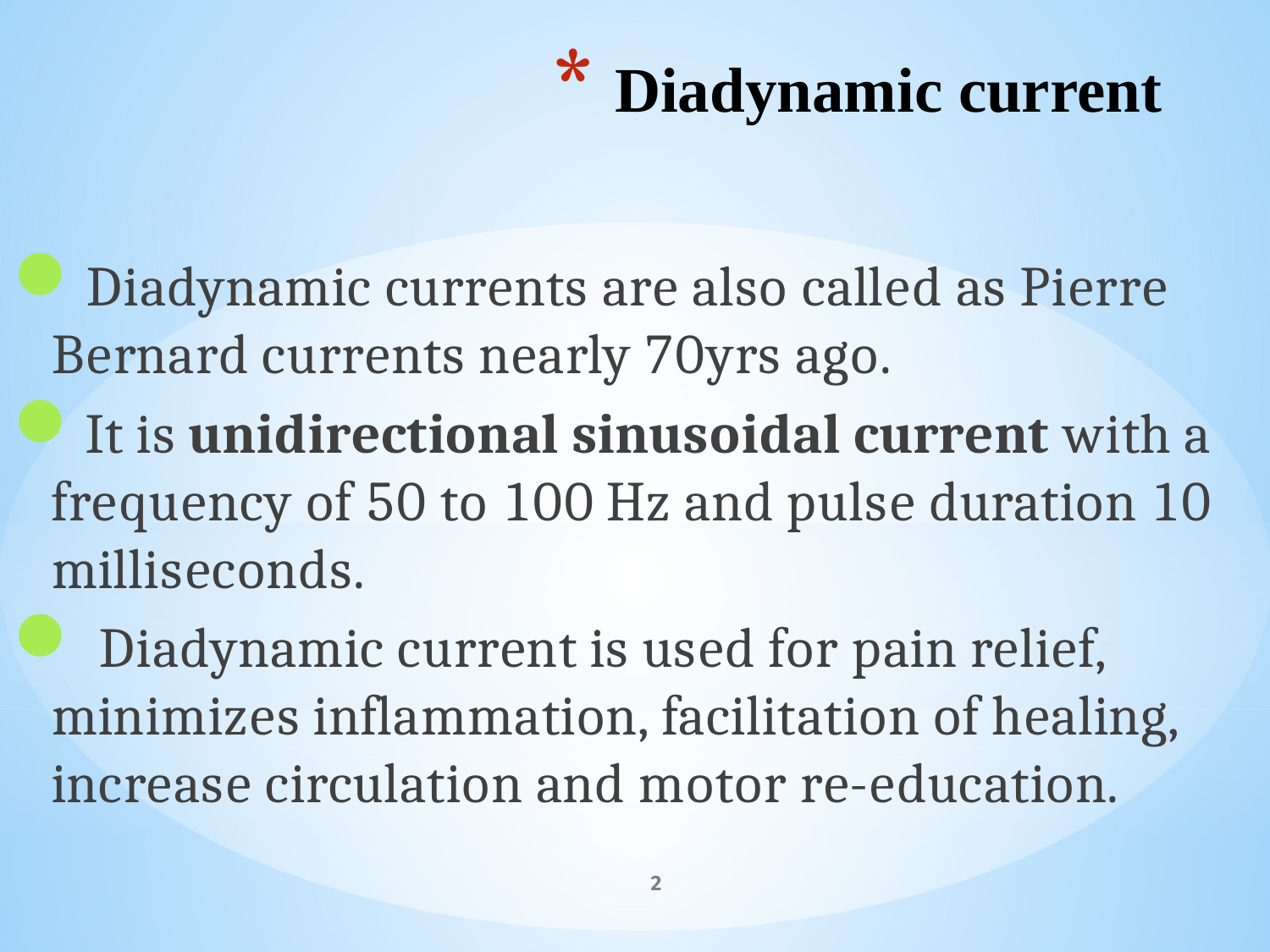

# Diadynamic current
Diadynamic currents are also called as Pierre Bernard currents nearly 70yrs ago.
It is unidirectional sinusoidal current with a frequency of 50 to 100 Hz and pulse duration 10 milliseconds.
 Diadynamic current is used for pain relief, minimizes inflammation, facilitation of healing, increase circulation and motor re-education.
2